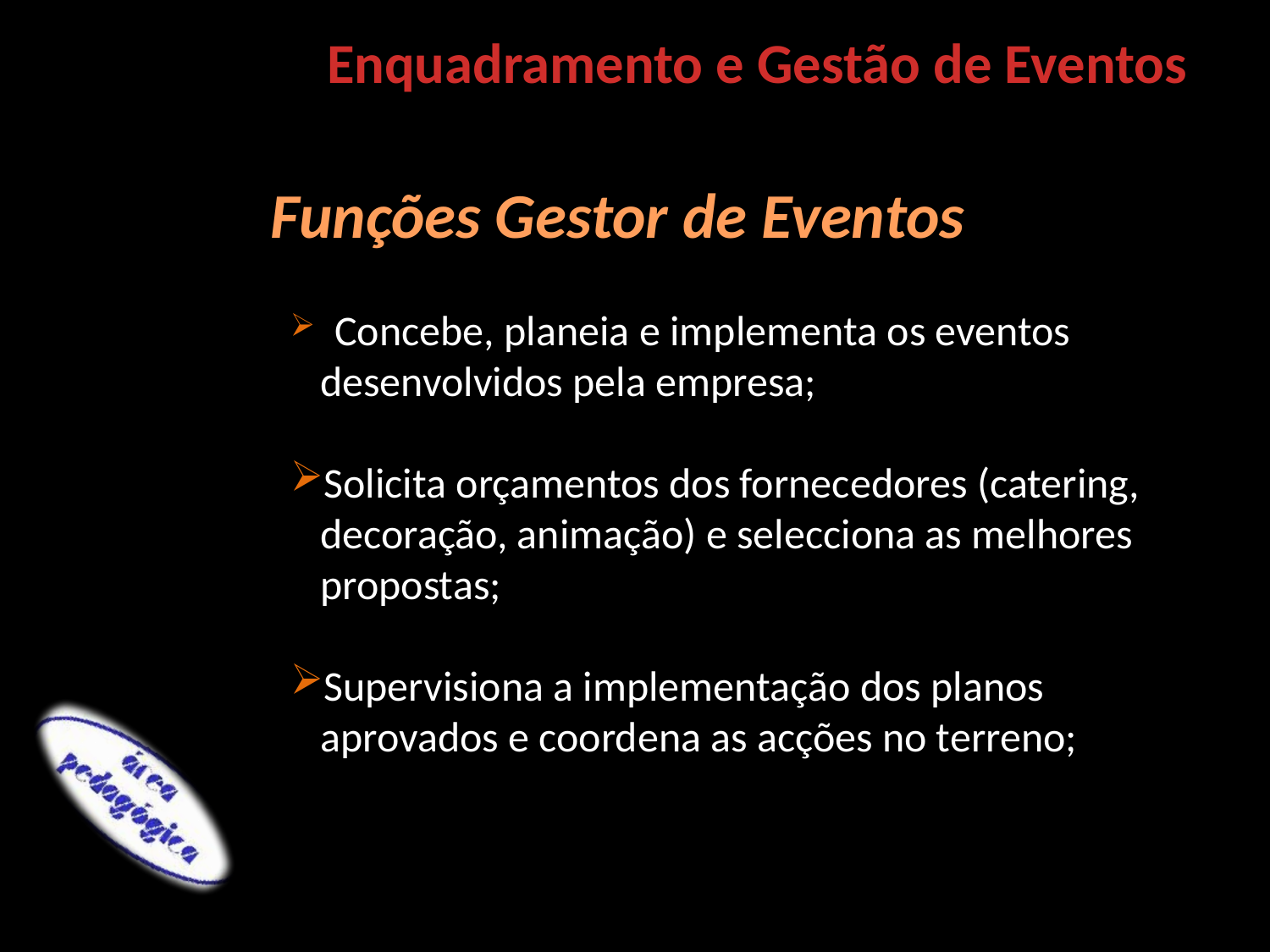

Enquadramento e Gestão de Eventos
Funções Gestor de Eventos
  Concebe, planeia e implementa os eventos desenvolvidos pela empresa;

Solicita orçamentos dos fornecedores (catering, decoração, animação) e selecciona as melhores propostas;

Supervisiona a implementação dos planos aprovados e coordena as acções no terreno;